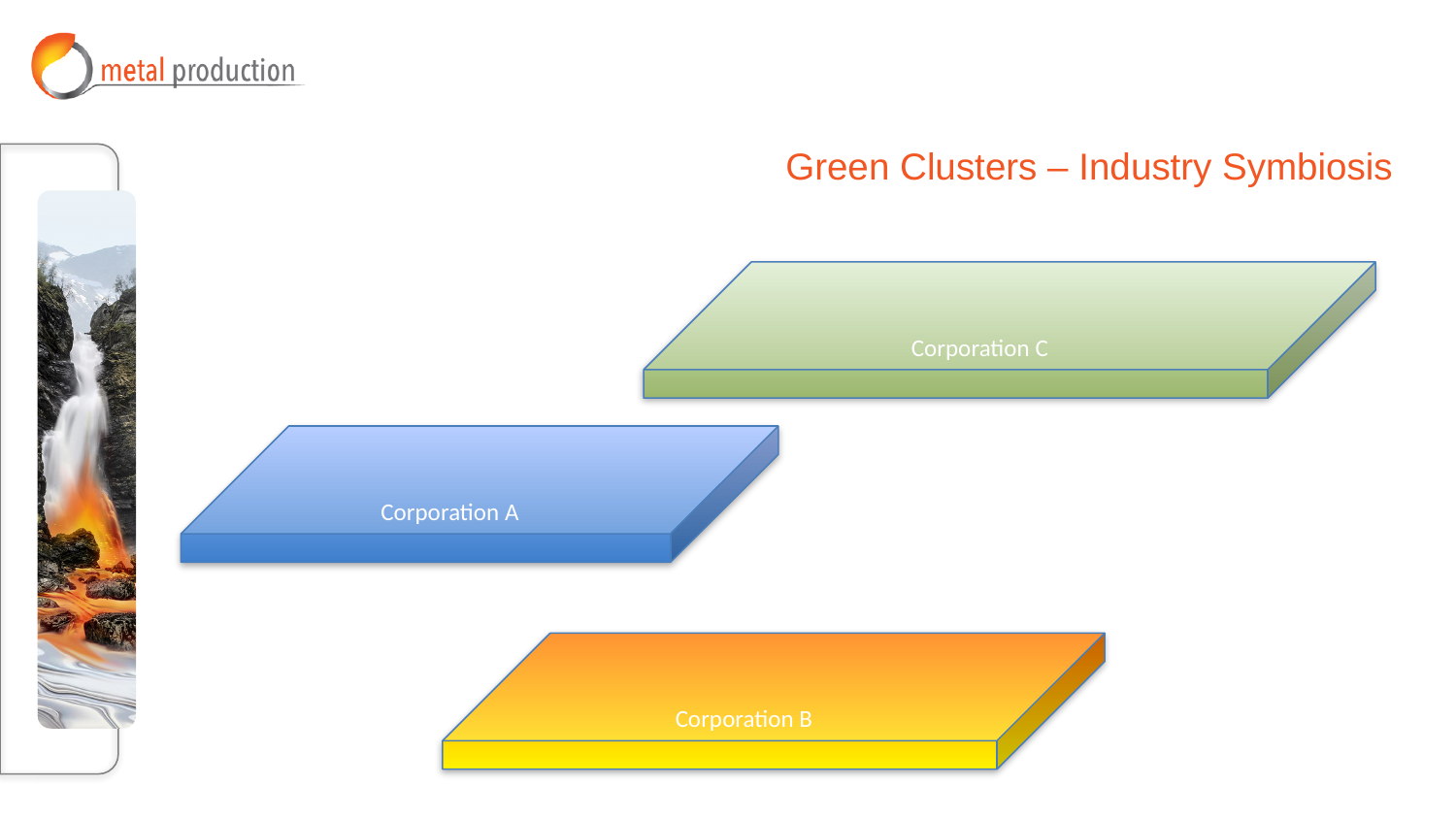

# Green Clusters – Industry Symbiosis
Corporation C
Corporation A
Corporation B